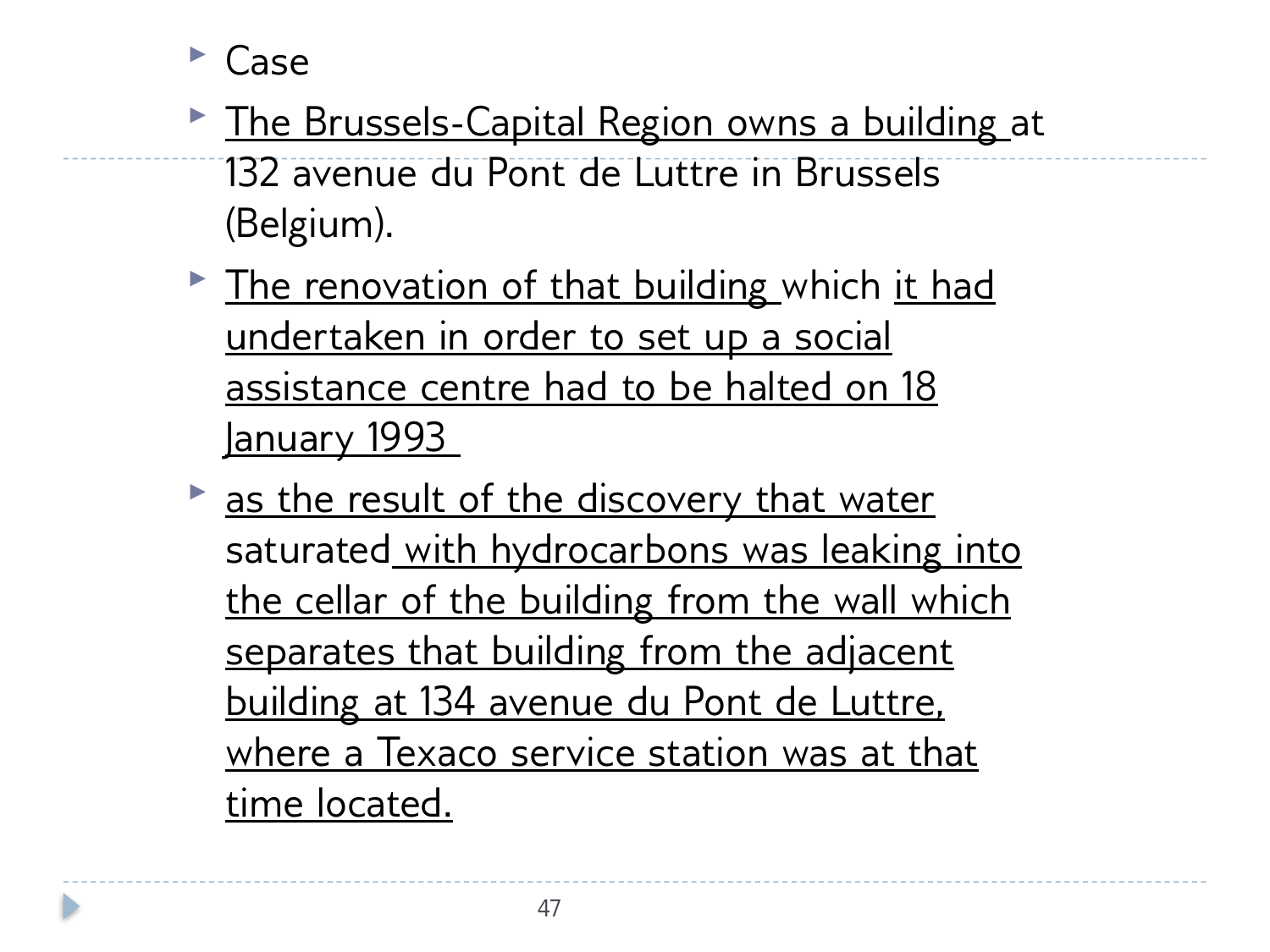

Case
The Brussels‑Capital Region owns a building at 132 avenue du Pont de Luttre in Brussels (Belgium).
The renovation of that building which it had undertaken in order to set up a social assistance centre had to be halted on 18 January 1993
as the result of the discovery that water saturated with hydrocarbons was leaking into the cellar of the building from the wall which separates that building from the adjacent building at 134 avenue du Pont de Luttre, where a Texaco service station was at that time located.

#
47